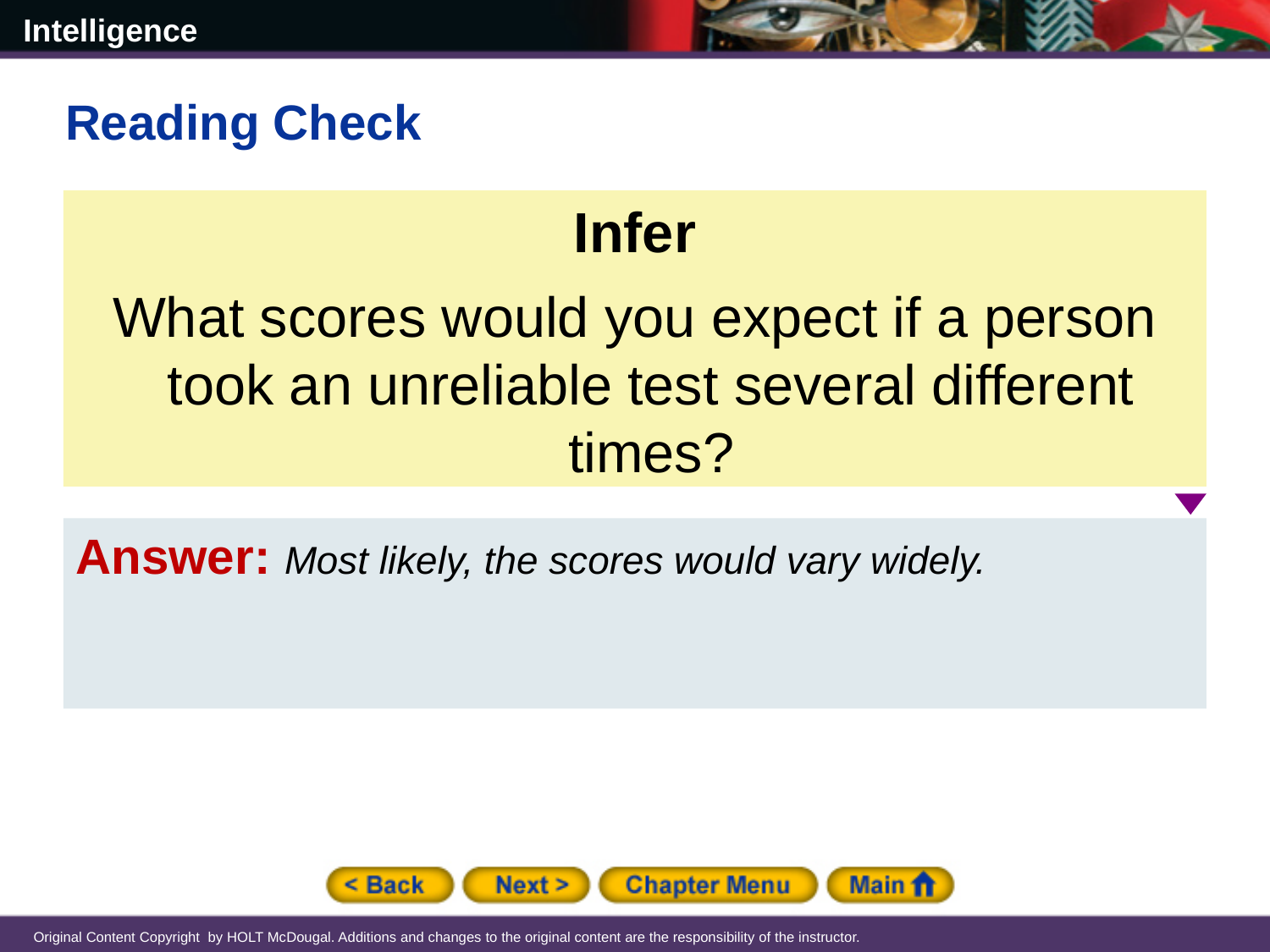

Reading Check
Infer
What scores would you expect if a person took an unreliable test several different times?

Answer: Most likely, the scores would vary widely.